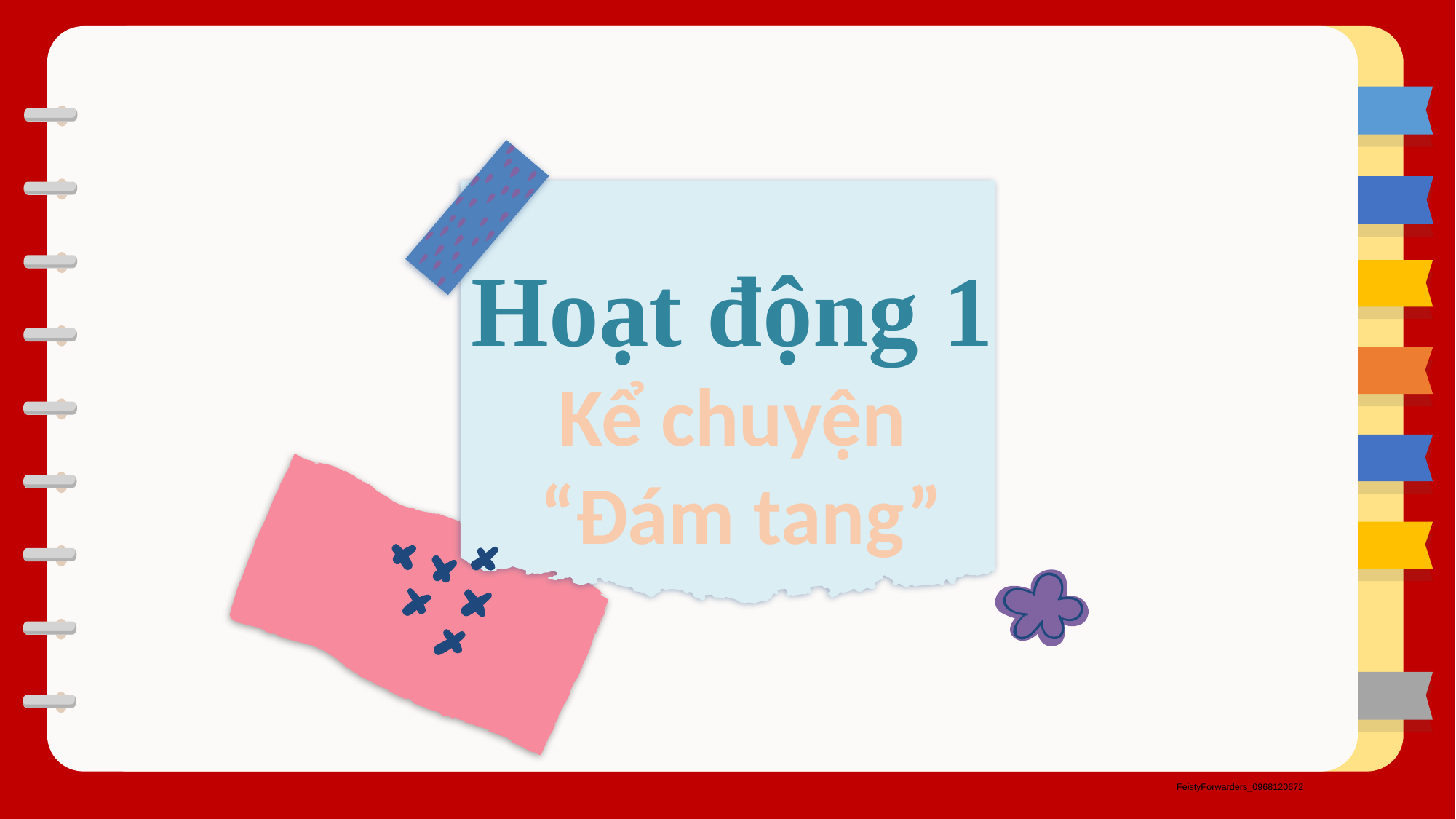

Hoạt động 1
Kể chuyện
“Đám tang”